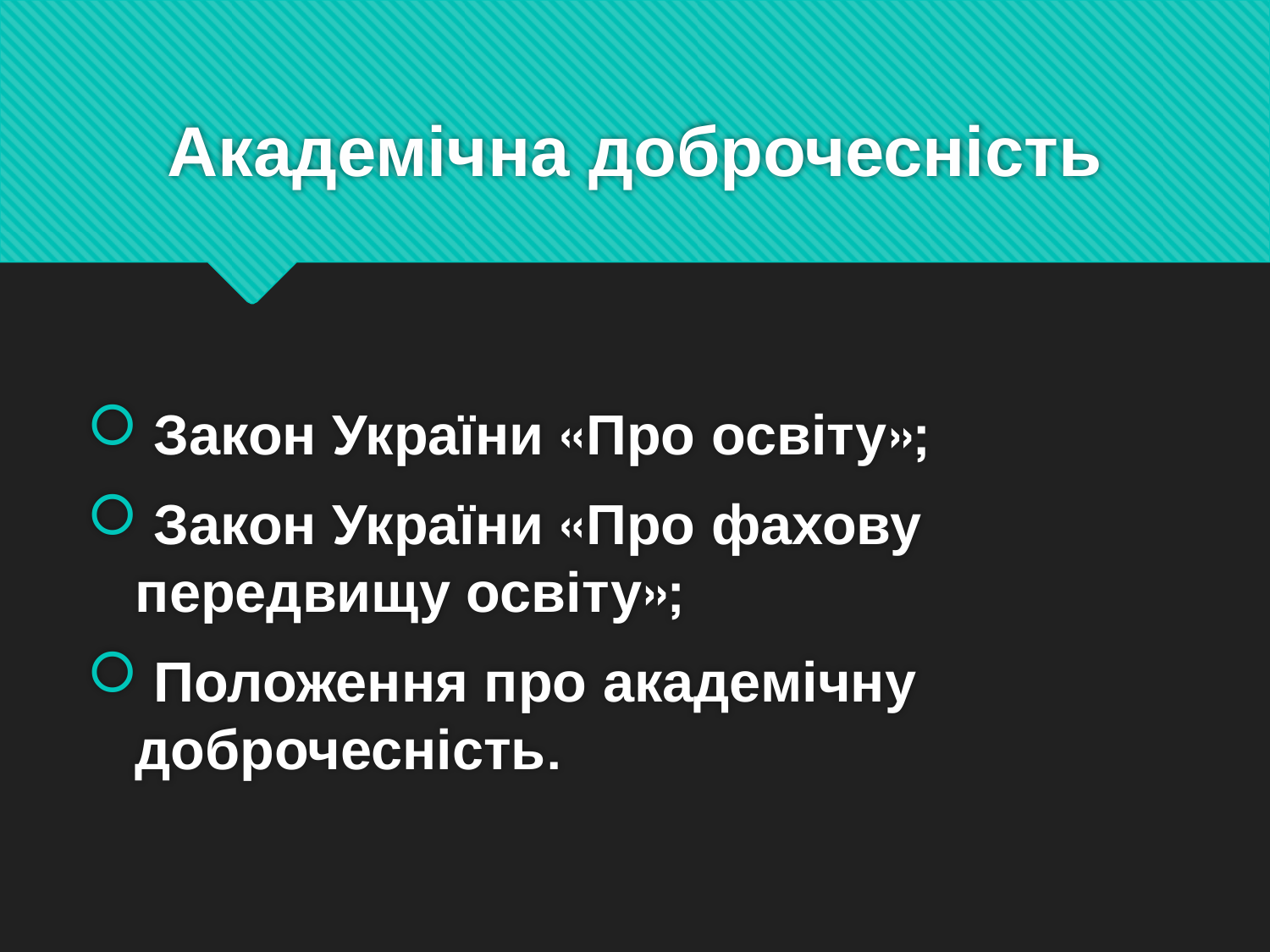

# Академічна доброчесність
 Закон України «Про освіту»;
 Закон України «Про фахову передвищу освіту»;
 Положення про академічну доброчесність.